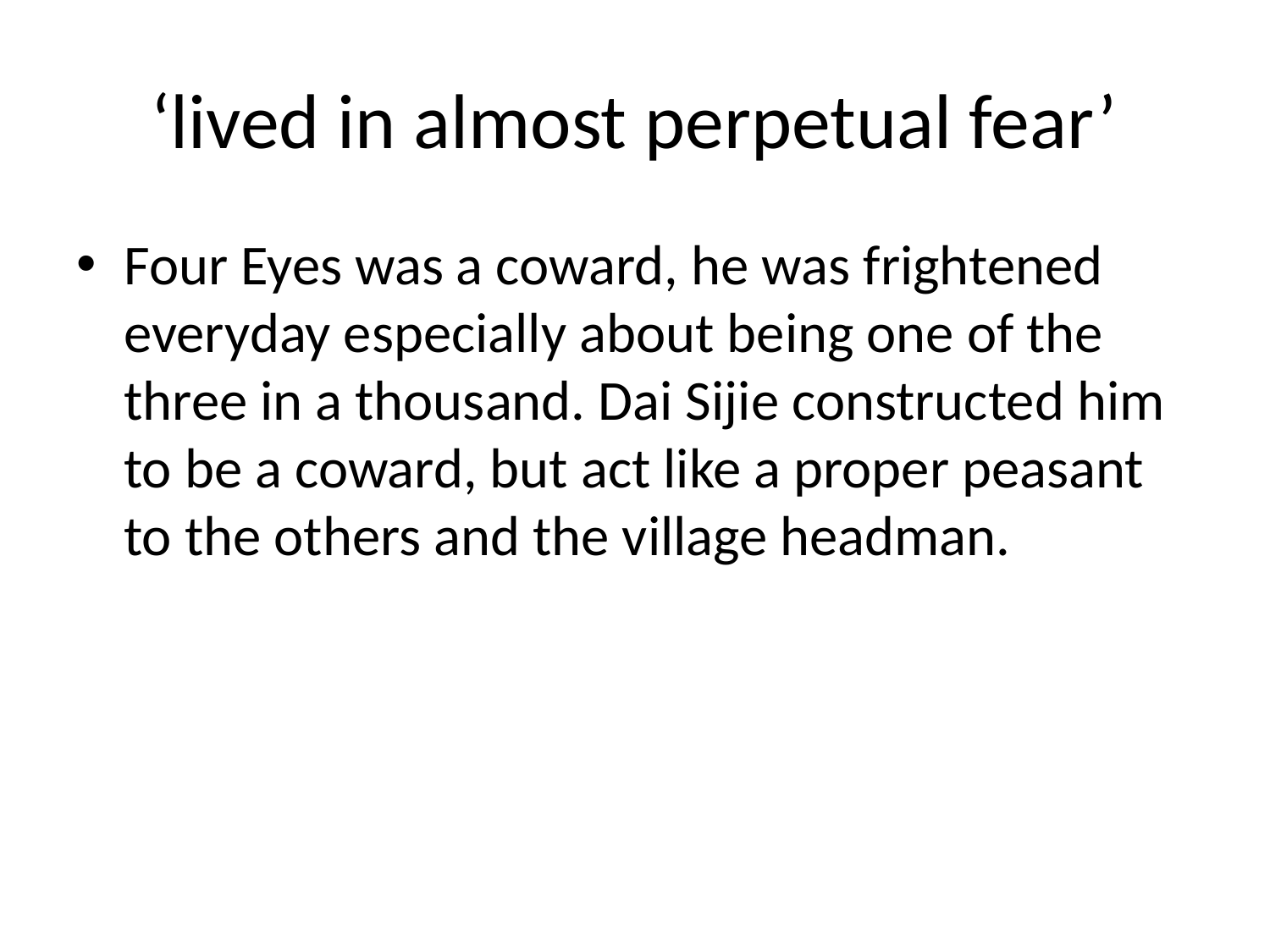

# ‘lived in almost perpetual fear’
Four Eyes was a coward, he was frightened everyday especially about being one of the three in a thousand. Dai Sijie constructed him to be a coward, but act like a proper peasant to the others and the village headman.